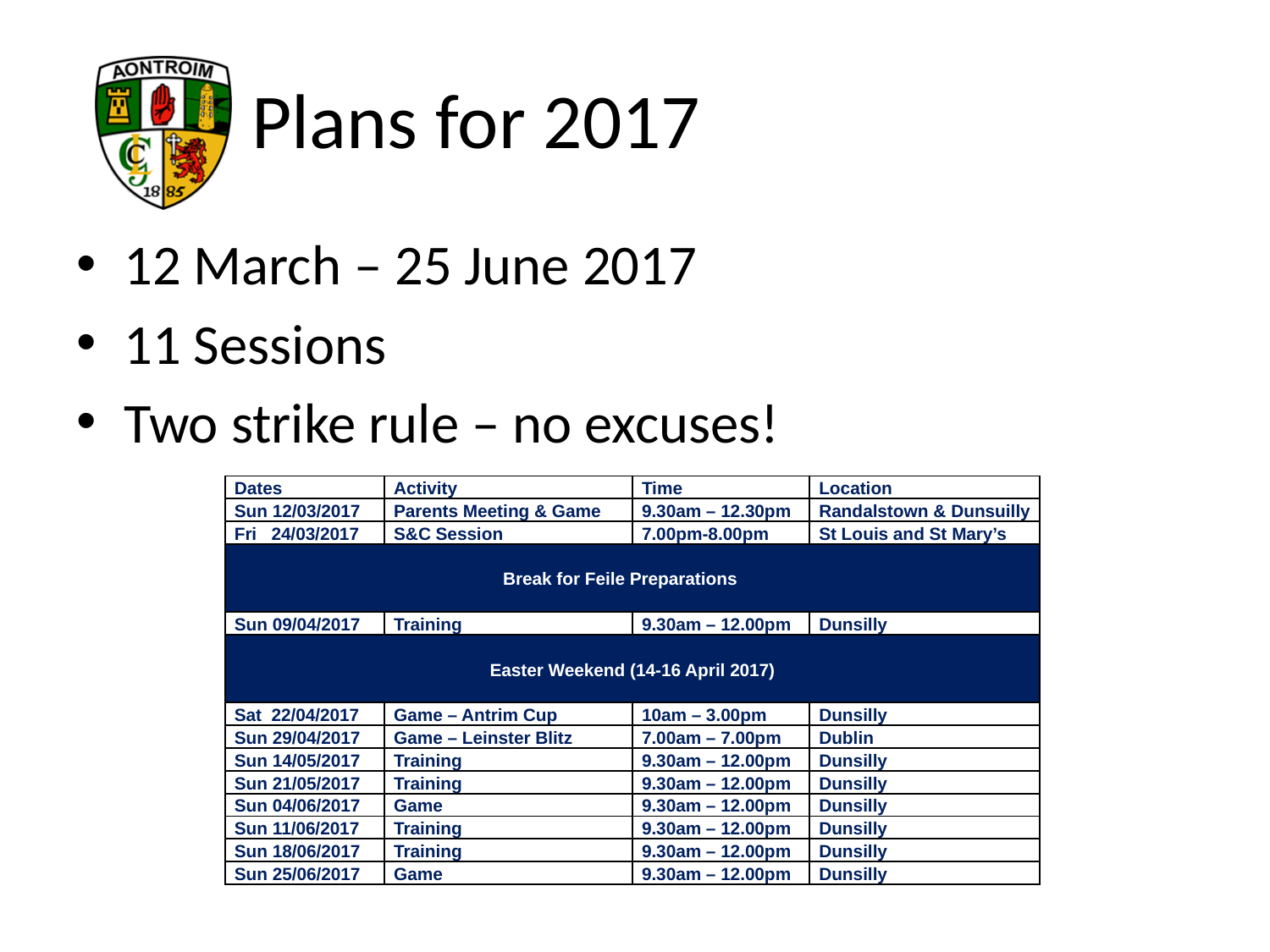

# Plans for 2017
12 March – 25 June 2017
11 Sessions
Two strike rule – no excuses!

| Dates | Activity | Time | Location |
| --- | --- | --- | --- |
| Sun 12/03/2017 | Parents Meeting & Game | 9.30am – 12.30pm | Randalstown & Dunsuilly |
| Fri 24/03/2017 | S&C Session | 7.00pm-8.00pm | St Louis and St Mary’s |
| Break for Feile Preparations |  |  |  |
| Sun 09/04/2017 | Training | 9.30am – 12.00pm | Dunsilly |
| Easter Weekend (14-16 April 2017) |  |  |  |
| Sat 22/04/2017 | Game – Antrim Cup | 10am – 3.00pm | Dunsilly |
| Sun 29/04/2017 | Game – Leinster Blitz | 7.00am – 7.00pm | Dublin |
| Sun 14/05/2017 | Training | 9.30am – 12.00pm | Dunsilly |
| Sun 21/05/2017 | Training | 9.30am – 12.00pm | Dunsilly |
| Sun 04/06/2017 | Game | 9.30am – 12.00pm | Dunsilly |
| Sun 11/06/2017 | Training | 9.30am – 12.00pm | Dunsilly |
| Sun 18/06/2017 | Training | 9.30am – 12.00pm | Dunsilly |
| Sun 25/06/2017 | Game | 9.30am – 12.00pm | Dunsilly |